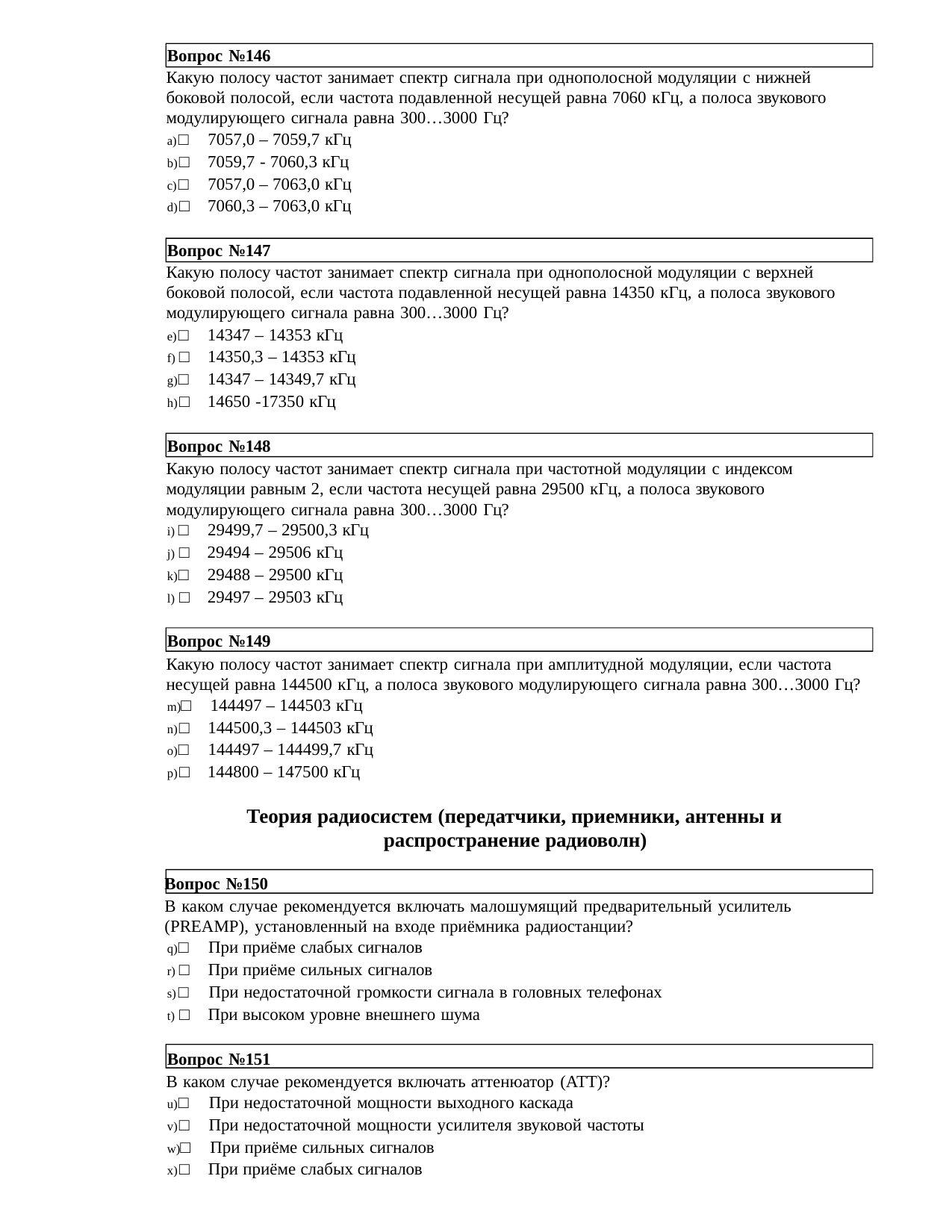

Вопрос №146
Какую полосу частот занимает спектр сигнала при однополосной модуляции с нижней боковой полосой, если частота подавленной несущей равна 7060 кГц, а полоса звукового модулирующего сигнала равна 300…3000 Гц?
□  7057,0 – 7059,7 кГц
□  7059,7 - 7060,3 кГц
□  7057,0 – 7063,0 кГц
□  7060,3 – 7063,0 кГц

Вопрос №147
Какую полосу частот занимает спектр сигнала при однополосной модуляции с верхней боковой полосой, если частота подавленной несущей равна 14350 кГц, а полоса звукового модулирующего сигнала равна 300…3000 Гц?
□  14347 – 14353 кГц
□  14350,3 – 14353 кГц
□  14347 – 14349,7 кГц
□  14650 -17350 кГц

Вопрос №148
Какую полосу частот занимает спектр сигнала при частотной модуляции с индексом модуляции равным 2, если частота несущей равна 29500 кГц, а полоса звукового модулирующего сигнала равна 300…3000 Гц?
□  29499,7 – 29500,3 кГц
□  29494 – 29506 кГц
□  29488 – 29500 кГц
□  29497 – 29503 кГц

Вопрос №149
Какую полосу частот занимает спектр сигнала при амплитудной модуляции, если частота несущей равна 144500 кГц, а полоса звукового модулирующего сигнала равна 300…3000 Гц?
□  144497 – 144503 кГц
□  144500,3 – 144503 кГц
□  144497 – 144499,7 кГц
□  144800 – 147500 кГц

Теория радиосистем (передатчики, приемники, антенны и распространение радиоволн)
Вопрос №150
В каком случае рекомендуется включать малошумящий предварительный усилитель
(PREAMP), установленный на входе приёмника радиостанции?
□  При приёме слабых сигналов
□  При приёме сильных сигналов
□  При недостаточной громкости сигнала в головных телефонах
□  При высоком уровне внешнего шума

Вопрос №151
В каком случае рекомендуется включать аттенюатор (АТТ)?
□  При недостаточной мощности выходного каскада
□  При недостаточной мощности усилителя звуковой частоты
□  При приёме сильных сигналов
□  При приёме слабых сигналов